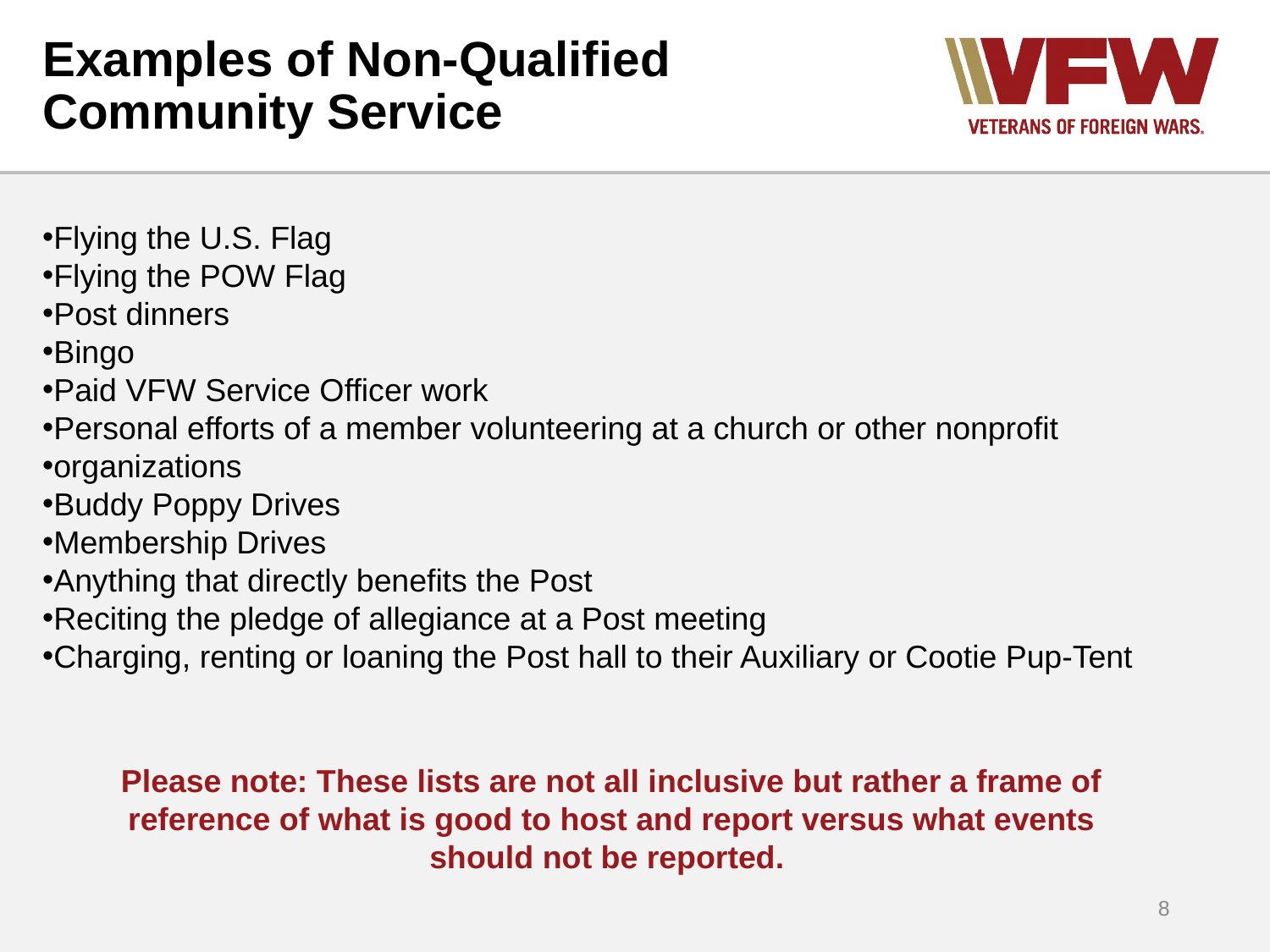

# Examples of Non-Qualified Community Service
Flying the U.S. Flag
Flying the POW Flag
Post dinners
Bingo
Paid VFW Service Officer work
Personal efforts of a member volunteering at a church or other nonprofit
organizations
Buddy Poppy Drives
Membership Drives
Anything that directly benefits the Post
Reciting the pledge of allegiance at a Post meeting
Charging, renting or loaning the Post hall to their Auxiliary or Cootie Pup-Tent
Please note: These lists are not all inclusive but rather a frame of reference of what is good to host and report versus what events should not be reported.

8